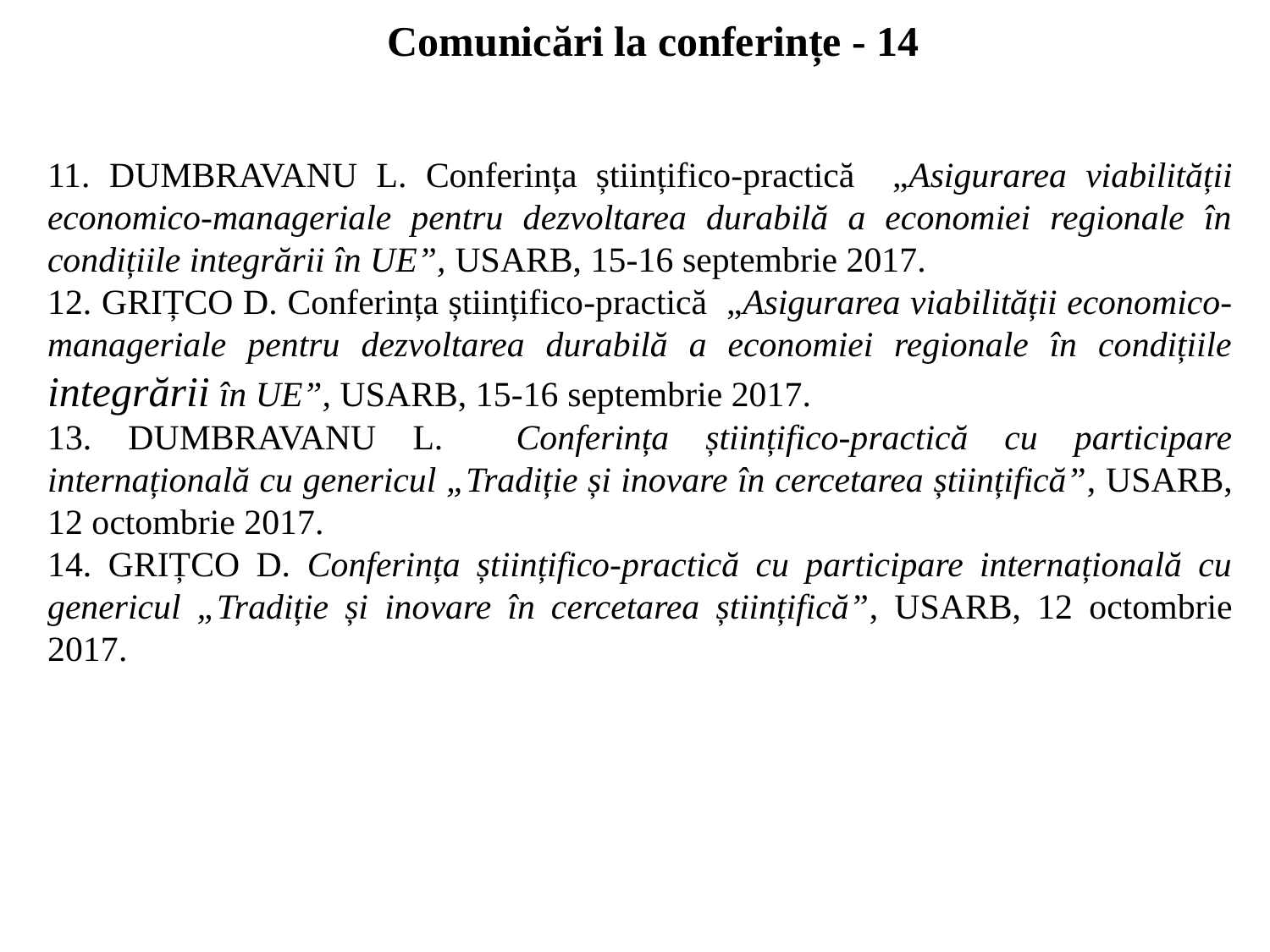

Comunicări la conferințe - 14
11. DUMBRAVANU L. Conferința științifico-practică  „Asigurarea viabilității economico-manageriale pentru dezvoltarea durabilă a economiei regionale în condițiile integrării în UE”, USARB, 15-16 septembrie 2017.
12. GRIȚCO D. Conferința științifico-practică  „Asigurarea viabilității economico-manageriale pentru dezvoltarea durabilă a economiei regionale în condițiile integrării în UE”, USARB, 15-16 septembrie 2017.
13. DUMBRAVANU L.  Conferința științifico-practică cu participare internațională cu genericul „Tradiție și inovare în cercetarea științifică”, USARB, 12 octombrie 2017.
14. GRIȚCO D. Conferința științifico-practică cu participare internațională cu genericul „Tradiție și inovare în cercetarea științifică”, USARB, 12 octombrie 2017.